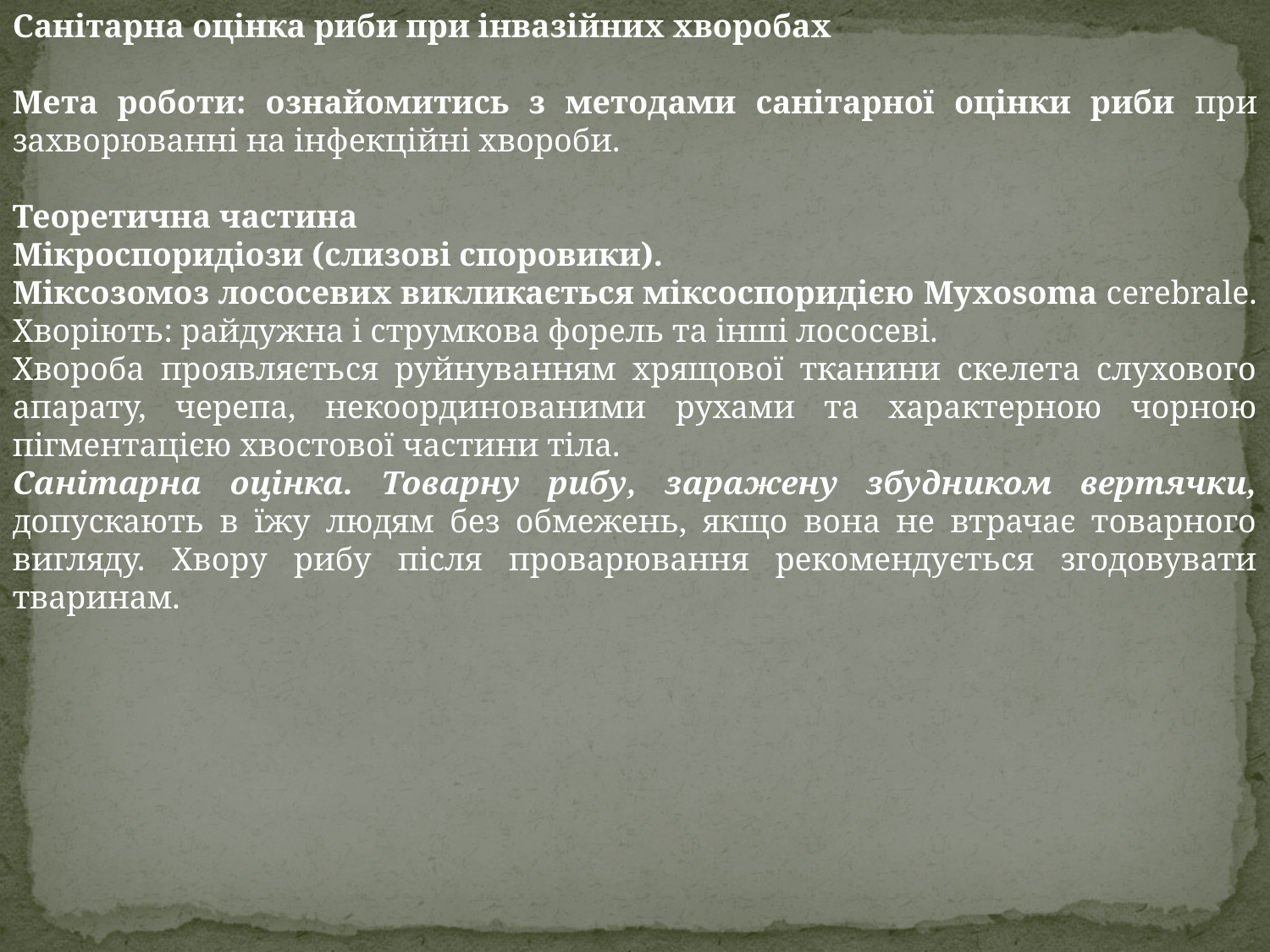

Санітарна оцінка риби при інвазійних хворобах

Мета роботи: ознайомитись з методами санітарної оцінки риби при захворюванні на інфекційні хвороби.

Теоретична частина
Мікроспоридіози (слизові споровики).
Міксозомоз лососевих викликається міксоспоридією Myxosoma cerebrale. Хворіють: райдужна і струмкова форель та інші лососеві.
Хвороба проявляється руйнуванням хрящової тканини скелета слухового апарату, черепа, некоординованими рухами та характерною чорною пігментацією хвостової частини тіла.
Санітарна оцінка. Товарну рибу, заражену збудником вертячки, допускають в їжу людям без обмежень, якщо вона не втрачає товарного вигляду. Хвору рибу після проварювання рекомендується згодовувати тваринам.